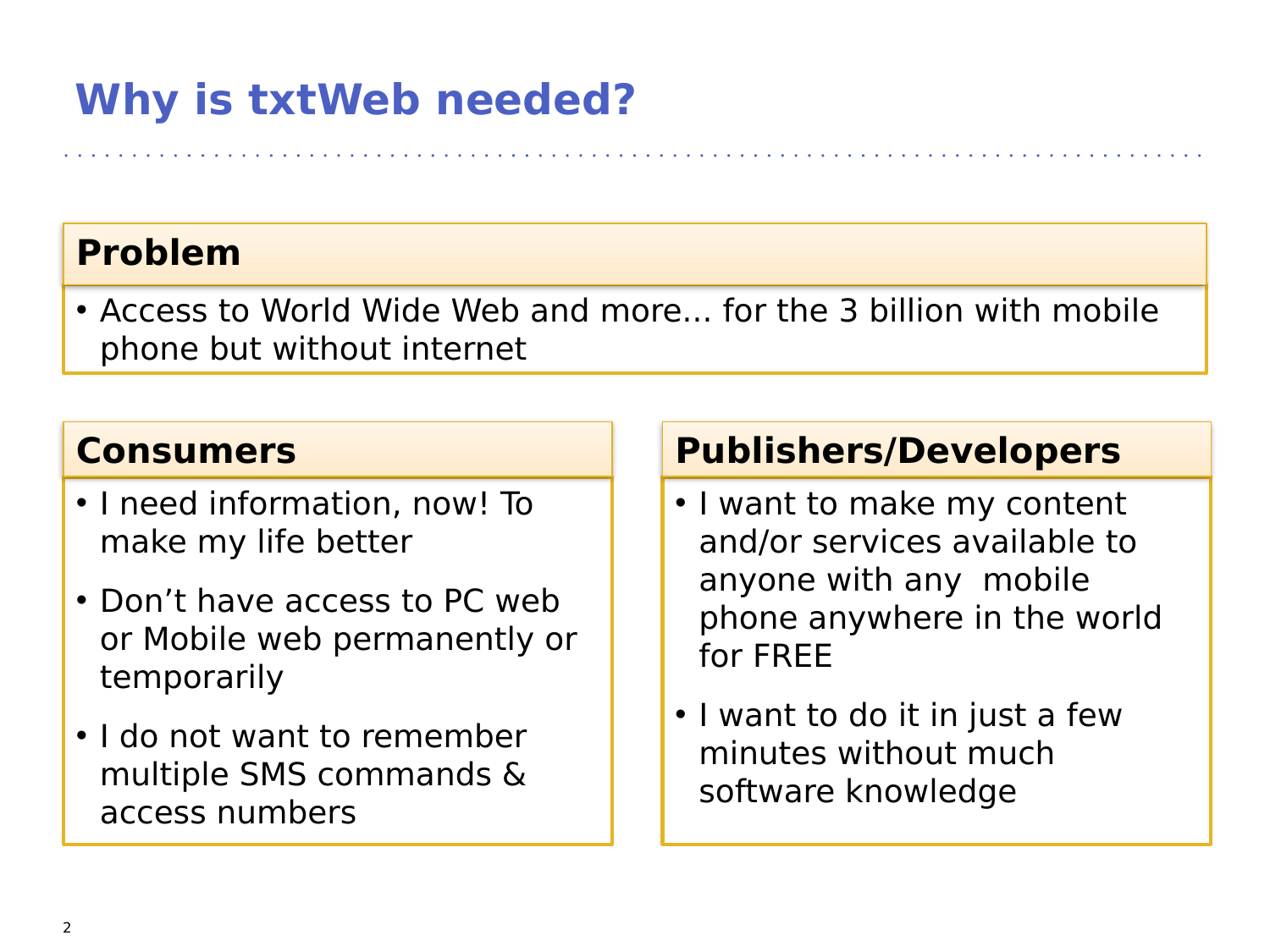

Why is txtWeb needed?
Problem
Access to World Wide Web and more... for the 3 billion with mobile phone but without internet
Consumers
I need information, now! To make my life better
Don’t have access to PC web or Mobile web permanently or temporarily
I do not want to remember  multiple SMS commands & access numbers
Publishers/Developers
I want to make my content and/or services available to anyone with any  mobile phone anywhere in the world for FREE
I want to do it in just a few minutes without much software knowledge
2